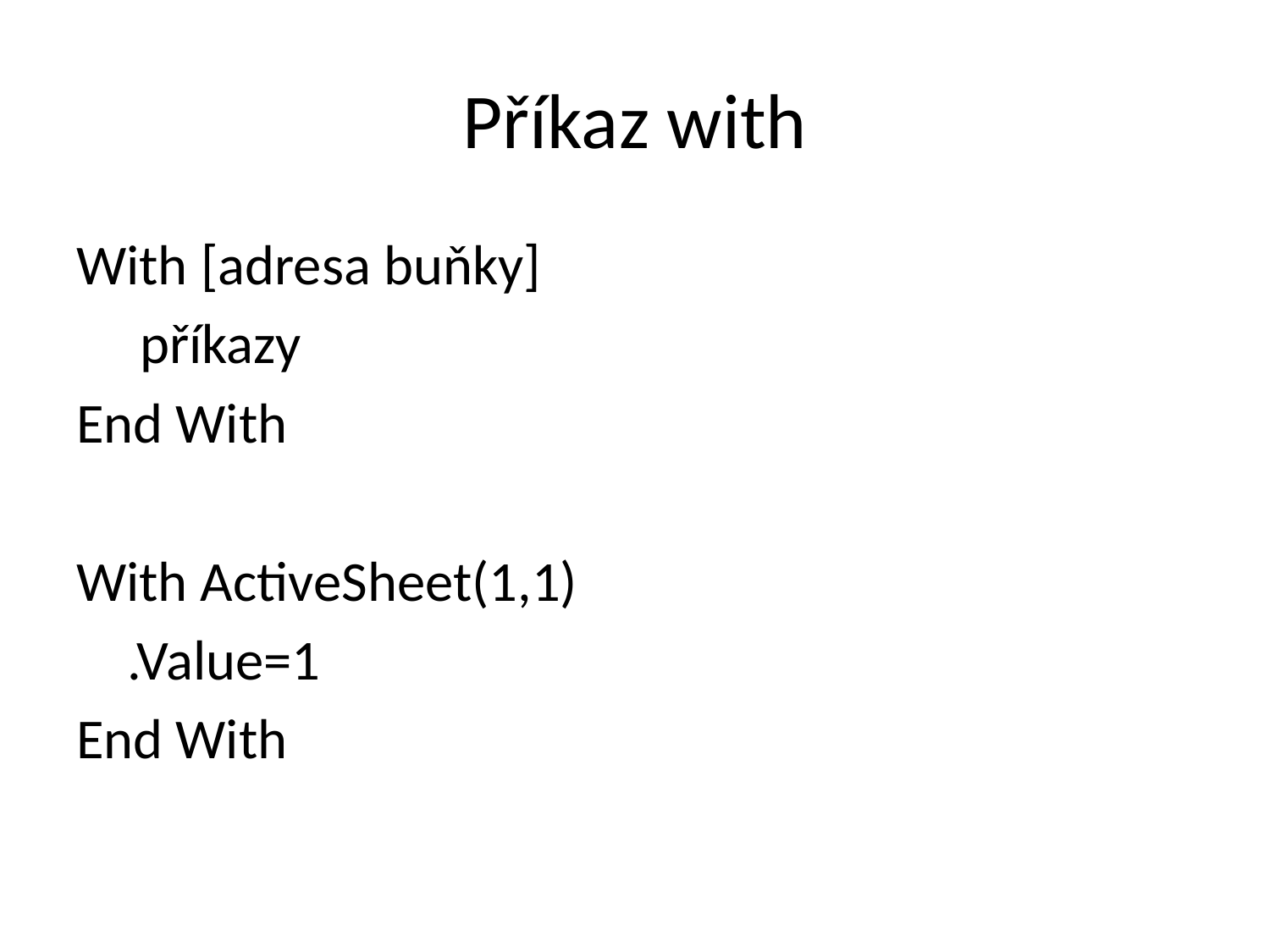

# Příkaz with
With [adresa buňky]
     příkazy
End With

With ActiveSheet(1,1)
    .Value=1
End With